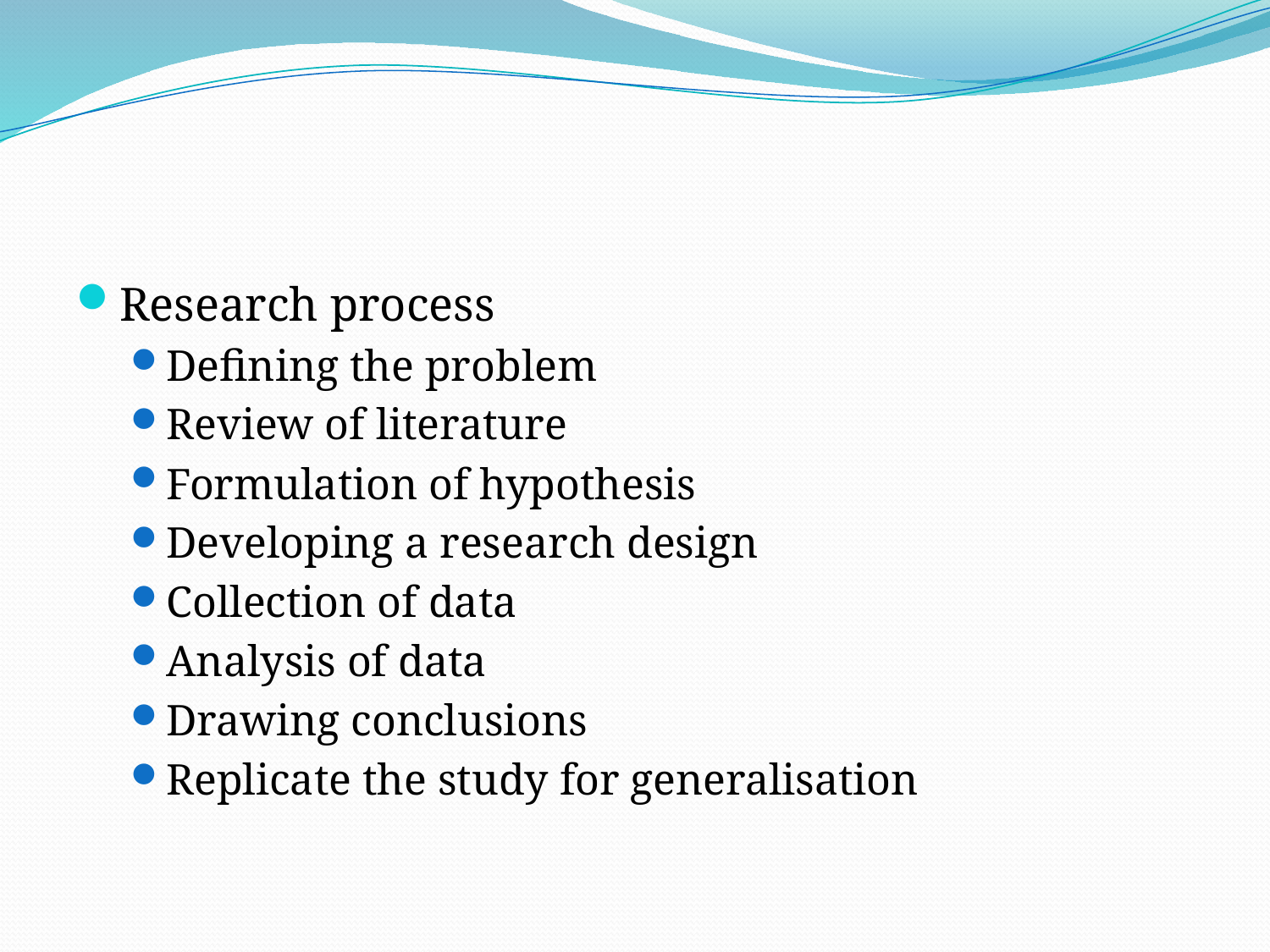

#
Research process
Defining the problem
Review of literature
Formulation of hypothesis
Developing a research design
Collection of data
Analysis of data
Drawing conclusions
Replicate the study for generalisation